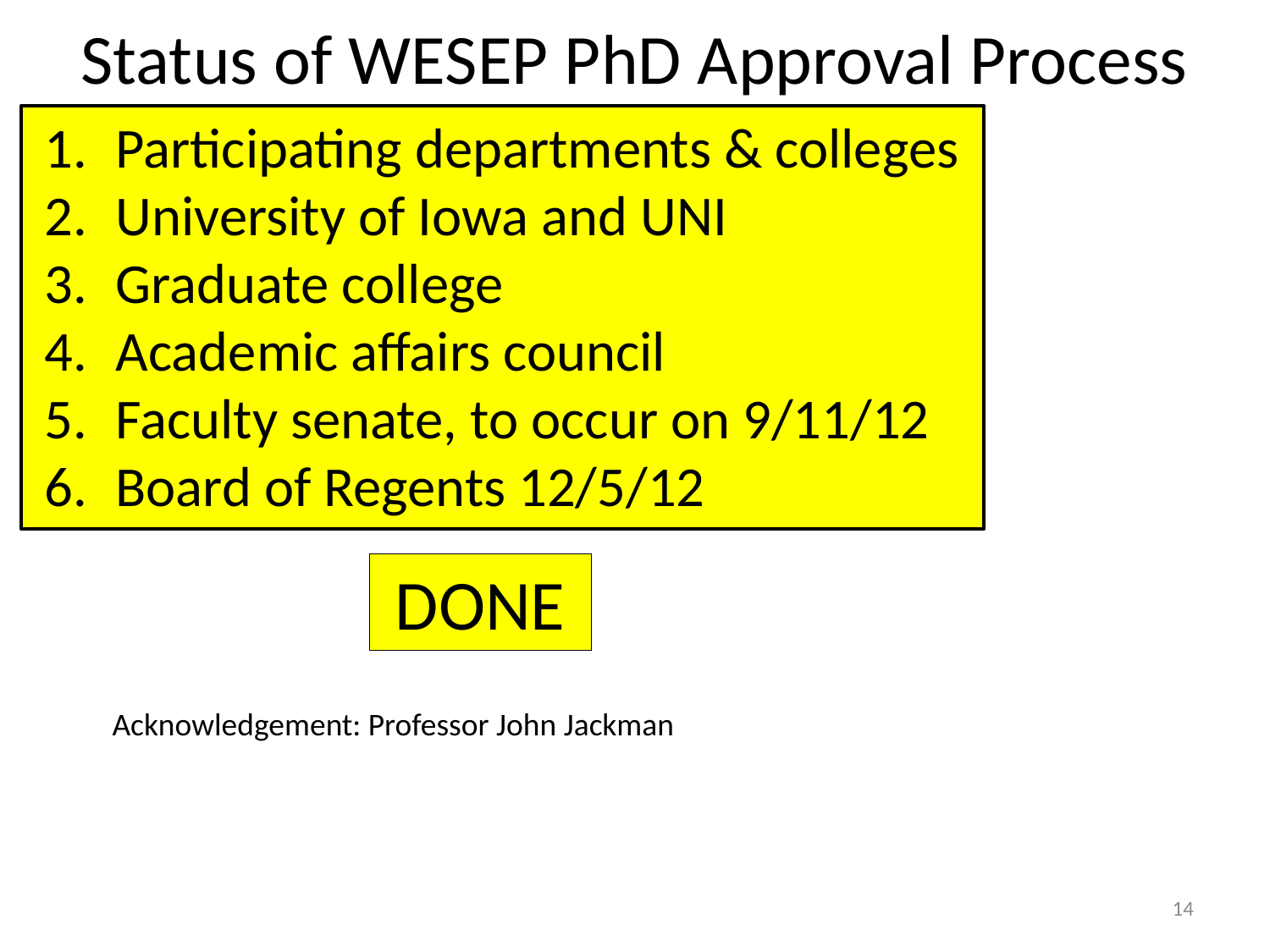

# Status of WESEP PhD Approval Process

Participating departments & colleges
University of Iowa and UNI
Graduate college
Academic affairs council
Faculty senate, to occur on 9/11/12
Board of Regents 12/5/12
DONE
Acknowledgement: Professor John Jackman
14